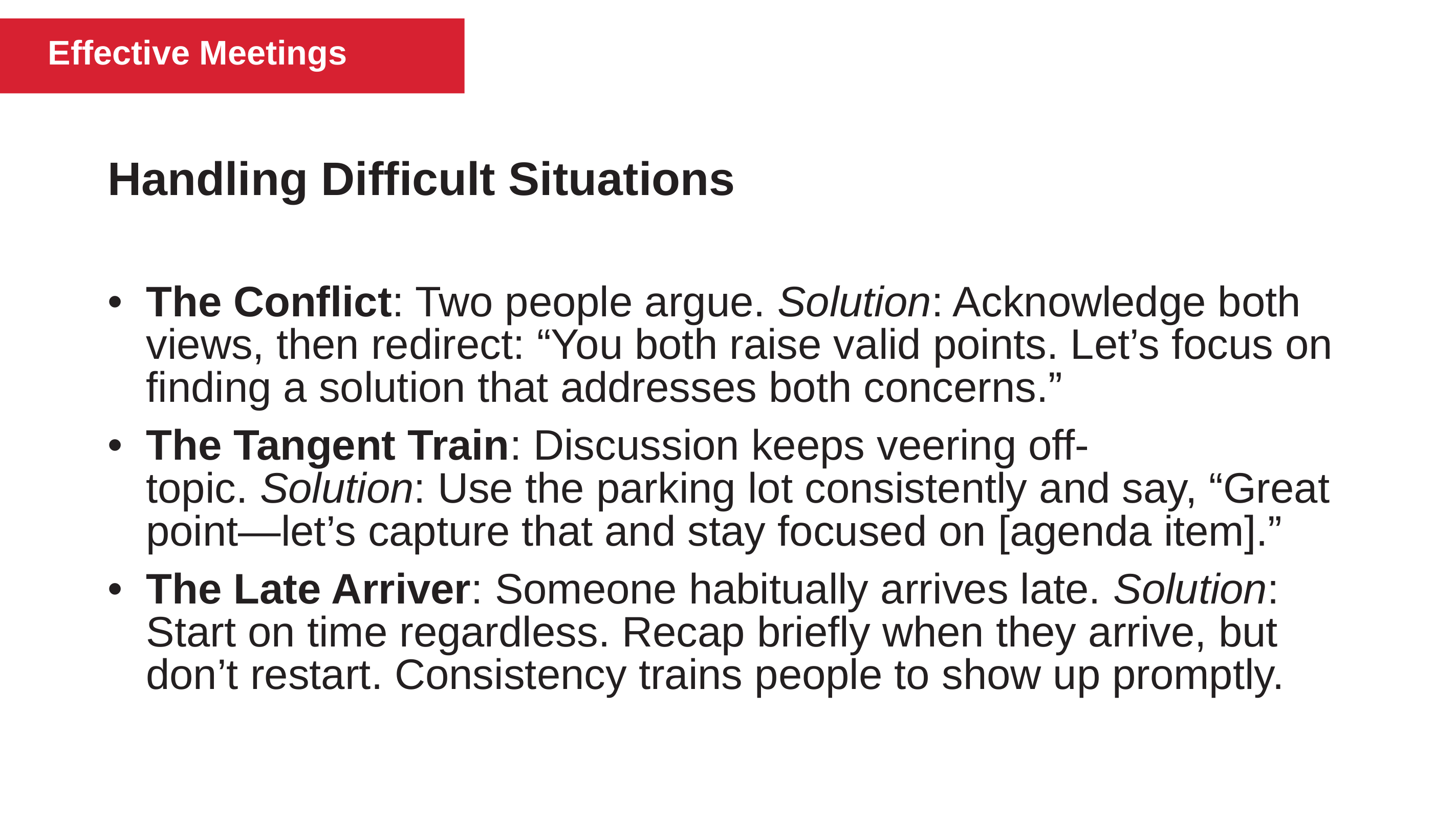

Effective Meetings
Handling Difficult Situations

The Conflict: Two people argue. Solution: Acknowledge both views, then redirect: “You both raise valid points. Let’s focus on finding a solution that addresses both concerns.”
The Tangent Train: Discussion keeps veering off-topic. Solution: Use the parking lot consistently and say, “Great point—let’s capture that and stay focused on [agenda item].”
The Late Arriver: Someone habitually arrives late. Solution: Start on time regardless. Recap briefly when they arrive, but don’t restart. Consistency trains people to show up promptly.